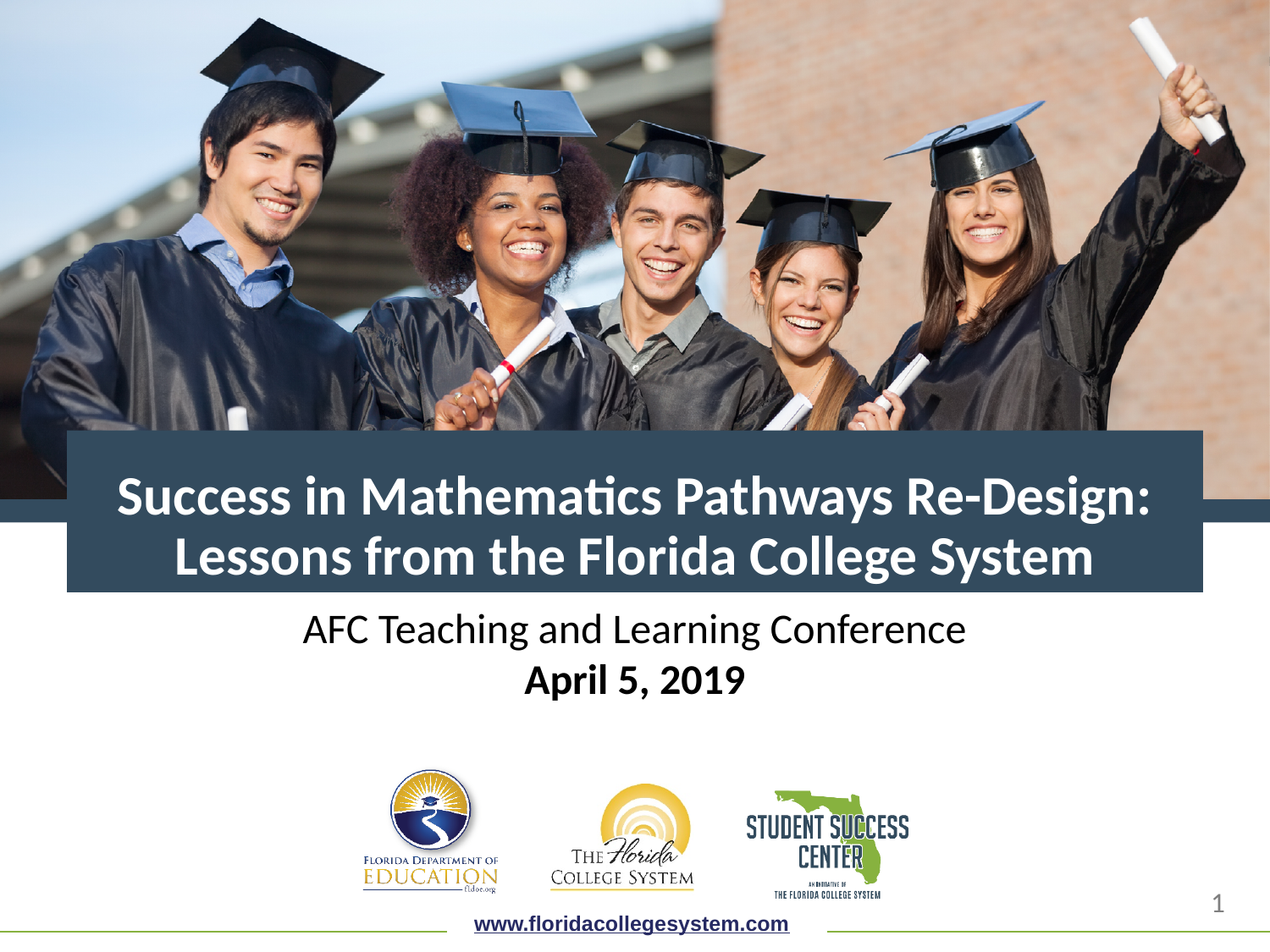

# Success in Mathematics Pathways Re-Design: Lessons from the Florida College System
AFC Teaching and Learning Conference
April 5, 2019